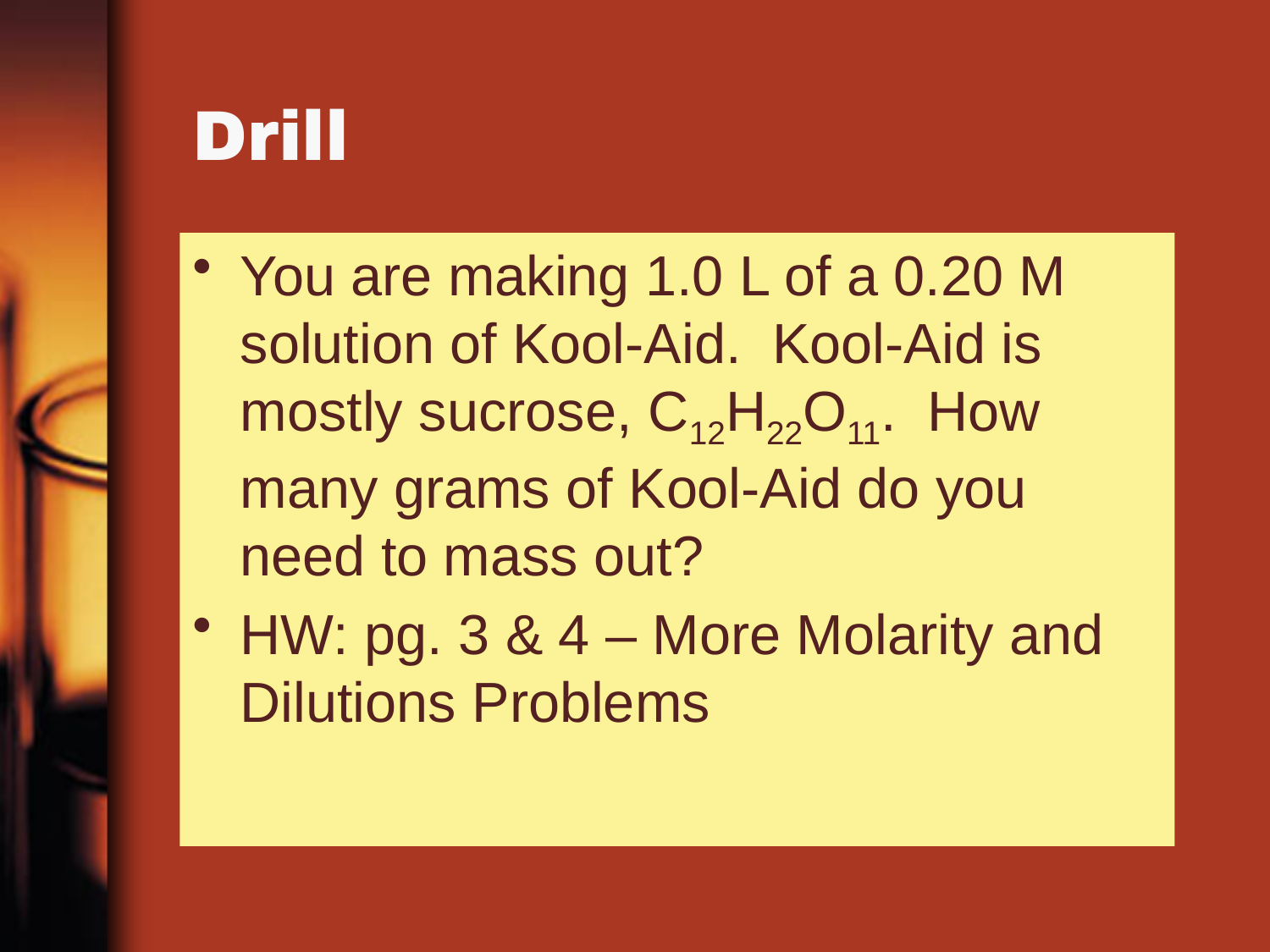

# Drill
You are making 1.0 L of a 0.20 M solution of Kool-Aid.  Kool-Aid is mostly sucrose, C12H22O11.  How many grams of Kool-Aid do you need to mass out?
HW: pg. 3 & 4 – More Molarity and Dilutions Problems